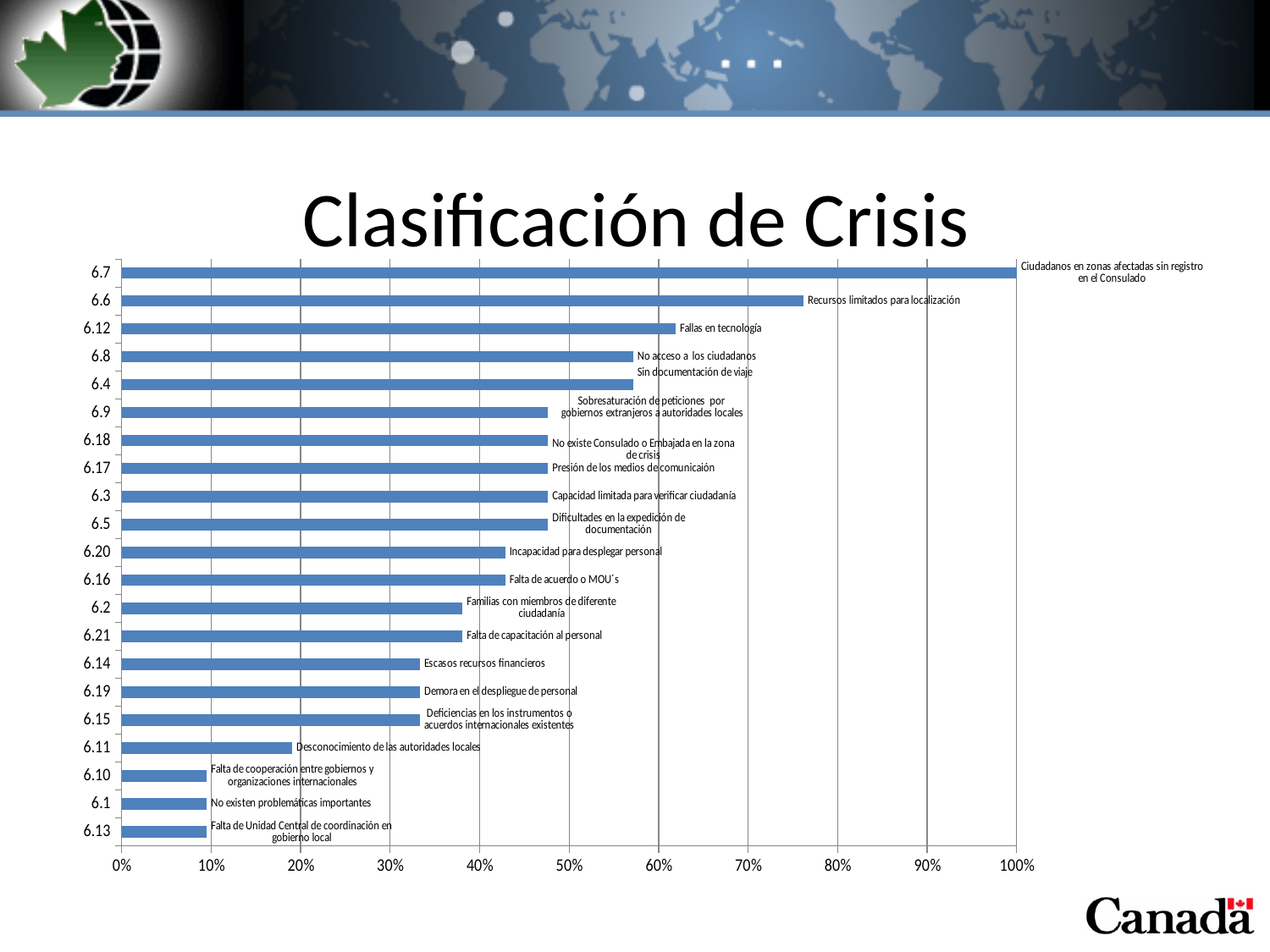

# Clasificación de Crisis

### Chart

| Category | Key Challenges and Issues in Crisis and Emergency Management |
|---|---|
| 6.13 | 0.09523809523809523 |
| 6.1 | 0.09523809523809523 |
| 6.10 | 0.09523809523809523 |
| 6.11 | 0.19047619047619047 |
| 6.15 | 0.3333333333333333 |
| 6.19 | 0.3333333333333333 |
| 6.14 | 0.3333333333333333 |
| 6.21 | 0.38095238095238093 |
| 6.2 | 0.38095238095238093 |
| 6.16 | 0.42857142857142855 |
| 6.20 | 0.42857142857142855 |
| 6.5 | 0.47619047619047616 |
| 6.3 | 0.47619047619047616 |
| 6.17 | 0.47619047619047616 |
| 6.18 | 0.47619047619047616 |
| 6.9 | 0.47619047619047616 |
| 6.4 | 0.5714285714285714 |
| 6.8 | 0.5714285714285714 |
| 6.12 | 0.6190476190476191 |
| 6.6 | 0.7619047619047619 |
| 6.7 | 1.0 |